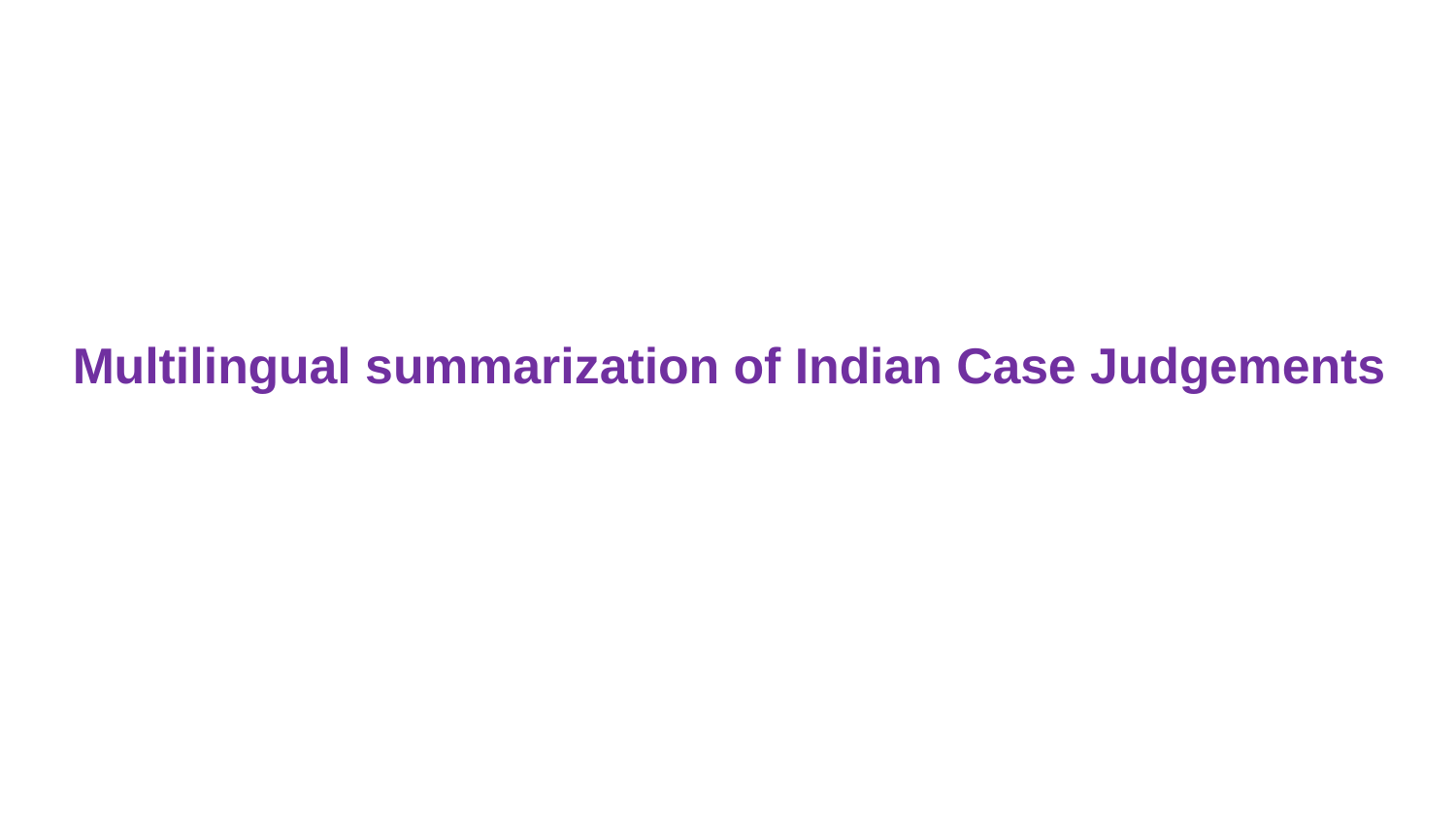

# Multilingual summarization of Indian Case Judgements